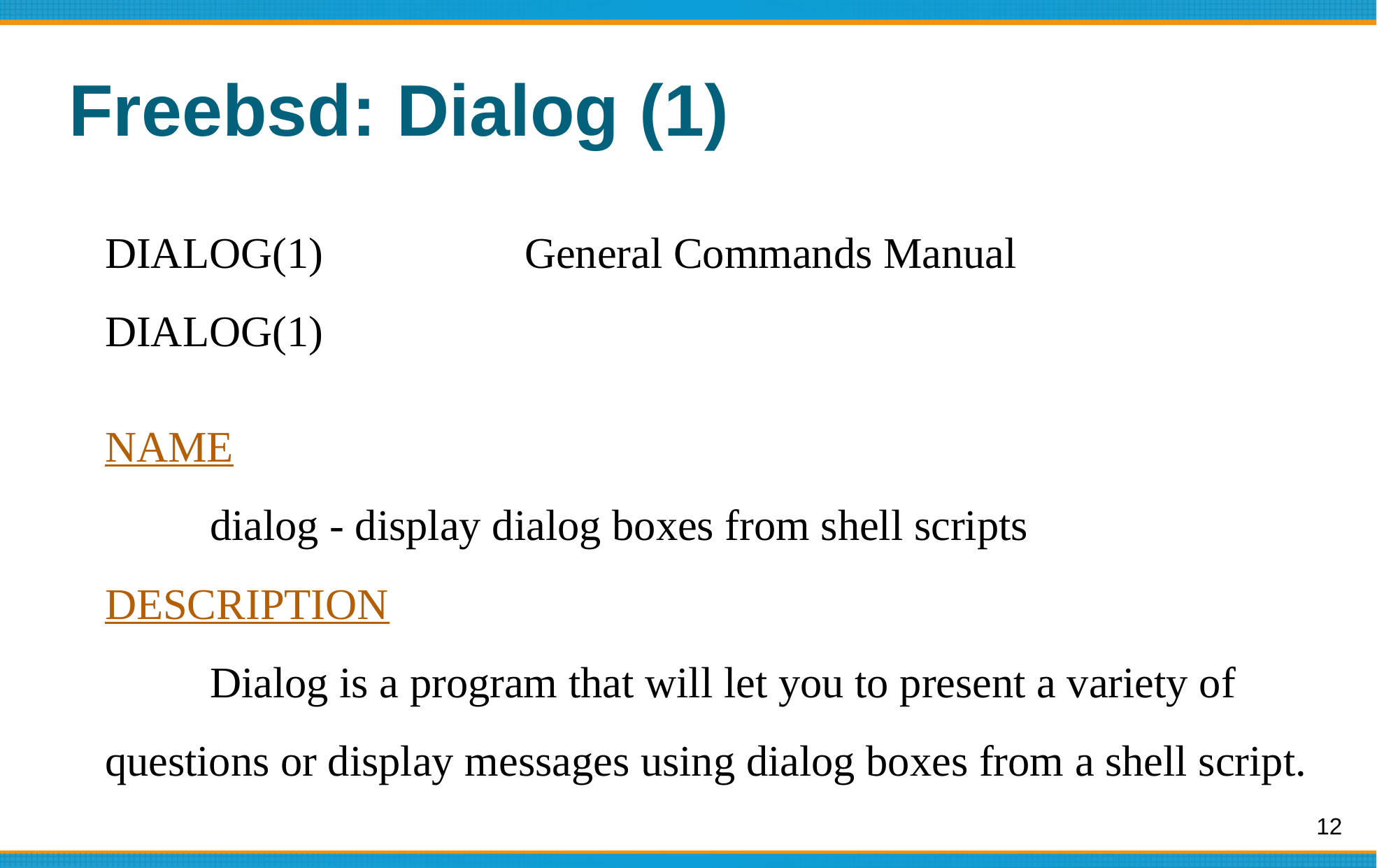

# Freebsd: Dialog (1)
DIALOG(1)   	 	General Commands Manual   	  	DIALOG(1)

NAME
   	dialog - display dialog boxes from shell scripts
DESCRIPTION
   	Dialog is a program that will let you to present a variety of questions or display messages using dialog boxes from a shell script.

12